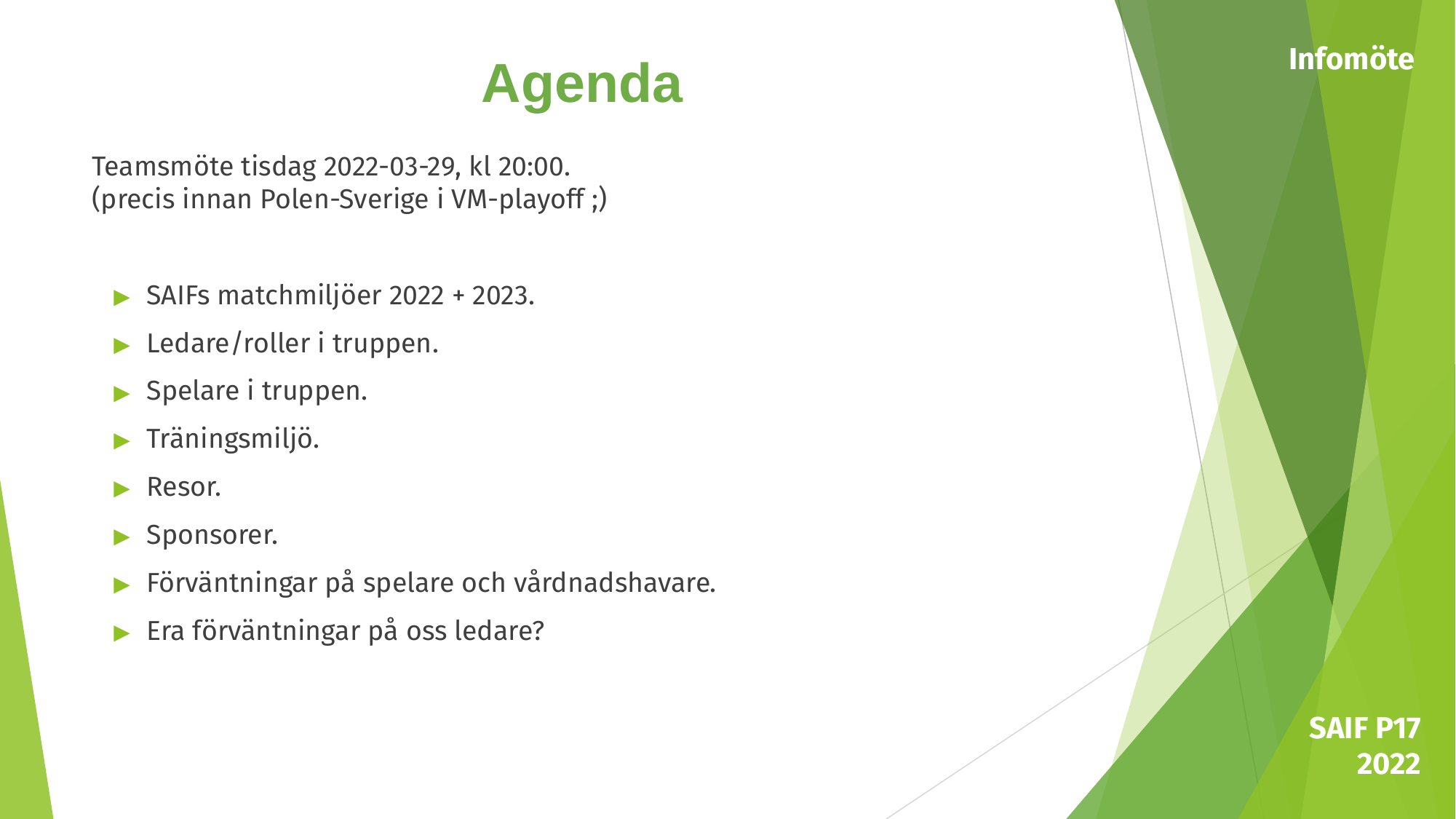

Infomöte
Agenda
Teamsmöte tisdag 2022-03-29, kl 20:00.
(precis innan Polen-Sverige i VM-playoff ;)

SAIFs matchmiljöer 2022 + 2023.
Ledare/roller i truppen.
Spelare i truppen.
Träningsmiljö.
Resor.
Sponsorer.
Förväntningar på spelare och vårdnadshavare.
Era förväntningar på oss ledare?
SAIF P17
2022